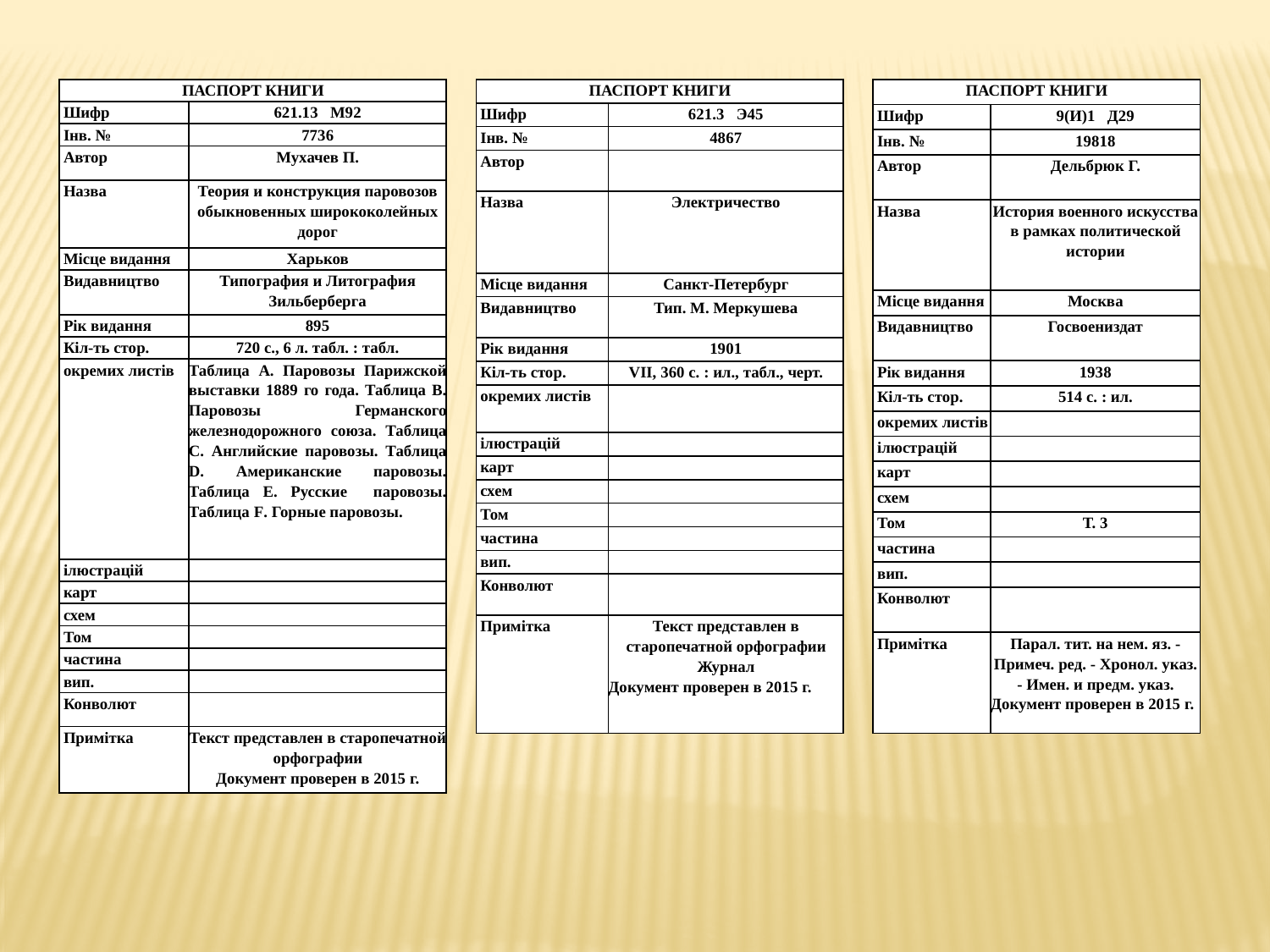

| ПАСПОРТ КНИГИ |  |
| --- | --- |
| Шифр | 621.13 М92 |
| Інв. № | 7736 |
| Автор | Мухачев П. |
| Назва | Теория и конструкция паровозов обыкновенных ширококолейных дорог |
| Місце видання | Харьков |
| Видавництво | Типография и Литография Зильберберга |
| Рік видання | 895 |
| Кіл-ть стор. | 720 с., 6 л. табл. : табл. |
| окремих листів | Таблица А. Паровозы Парижской выставки 1889 го года. Таблица В. Паровозы Германского железнодорожного союза. Таблица С. Английские паровозы. Таблица D. Американские паровозы. Таблица Е. Русские паровозы. Таблица F. Горные паровозы. |
| ілюстрацій |  |
| карт |  |
| схем |  |
| Том |  |
| частина |  |
| вип. |  |
| Конволют |  |
| Примітка | Текст представлен в старопечатной орфографии Документ проверен в 2015 г. |
| ПАСПОРТ КНИГИ |  |
| --- | --- |
| Шифр | 621.3 Э45 |
| Інв. № | 4867 |
| Автор |  |
| Назва | Электричество |
| Місце видання | Санкт-Петербург |
| Видавництво | Тип. М. Меркушева |
| Рік видання | 1901 |
| Кіл-ть стор. | VII, 360 с. : ил., табл., черт. |
| окремих листів |  |
| ілюстрацій |  |
| карт |  |
| схем |  |
| Том |  |
| частина |  |
| вип. |  |
| Конволют |  |
| Примітка | Текст представлен в старопечатной орфографии Журнал Документ проверен в 2015 г. |
| ПАСПОРТ КНИГИ |  |
| --- | --- |
| Шифр | 9(И)1 Д29 |
| Інв. № | 19818 |
| Автор | Дельбрюк Г. |
| Назва | История военного искусства в рамках политической истории |
| Місце видання | Москва |
| Видавництво | Госвоениздат |
| Рік видання | 1938 |
| Кіл-ть стор. | 514 с. : ил. |
| окремих листів |  |
| ілюстрацій |  |
| карт |  |
| схем |  |
| Том | Т. 3 |
| частина |  |
| вип. |  |
| Конволют |  |
| Примітка | Парал. тит. на нем. яз. - Примеч. ред. - Хронол. указ. - Имен. и предм. указ. Документ проверен в 2015 г. |